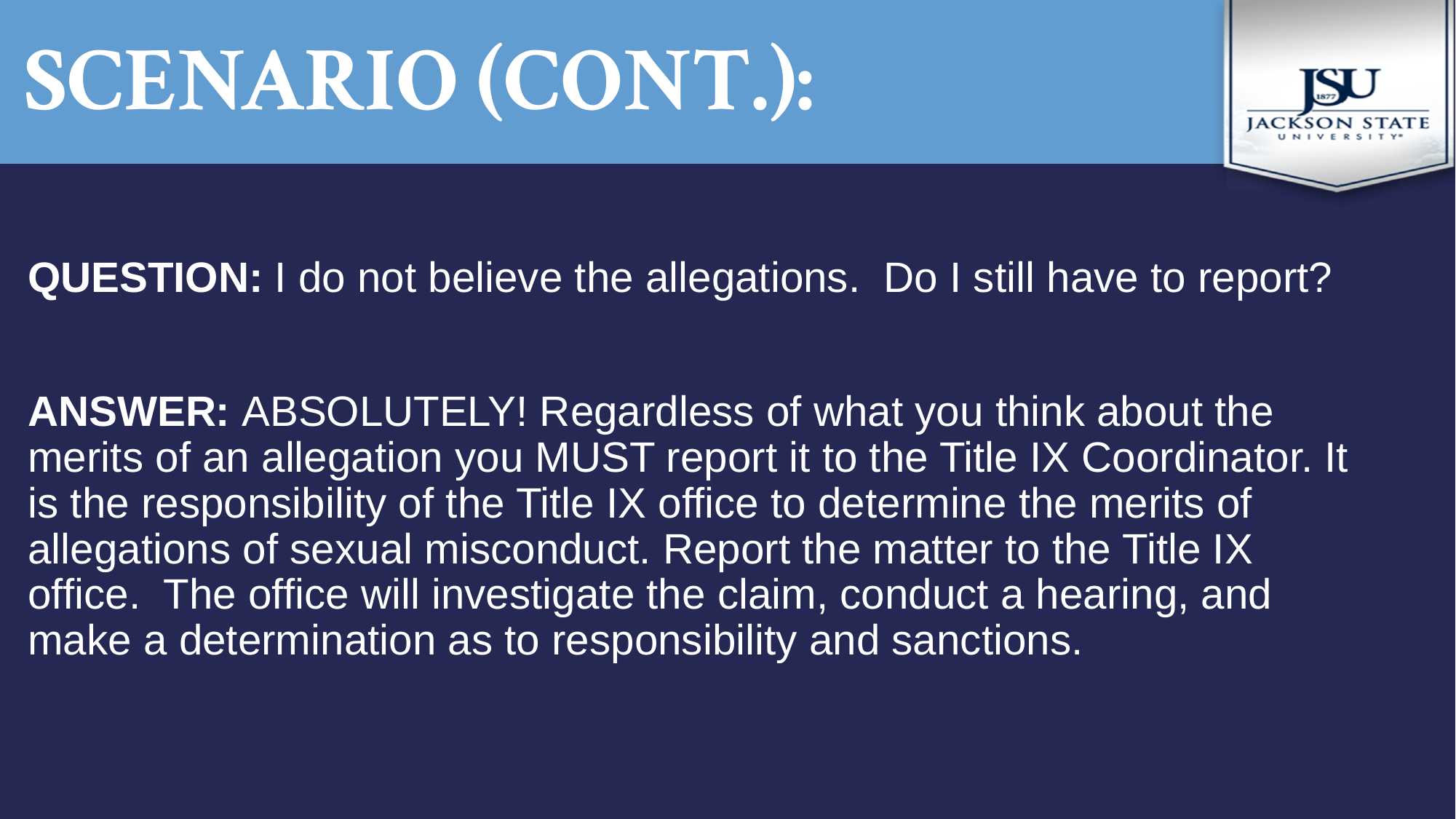

# scenario (cont.):
QUESTION: I do not believe the allegations.  Do I still have to report?

ANSWER: ABSOLUTELY! Regardless of what you think about the merits of an allegation you MUST report it to the Title IX Coordinator. It is the responsibility of the Title IX office to determine the merits of allegations of sexual misconduct. Report the matter to the Title IX office.  The office will investigate the claim, conduct a hearing, and make a determination as to responsibility and sanctions.